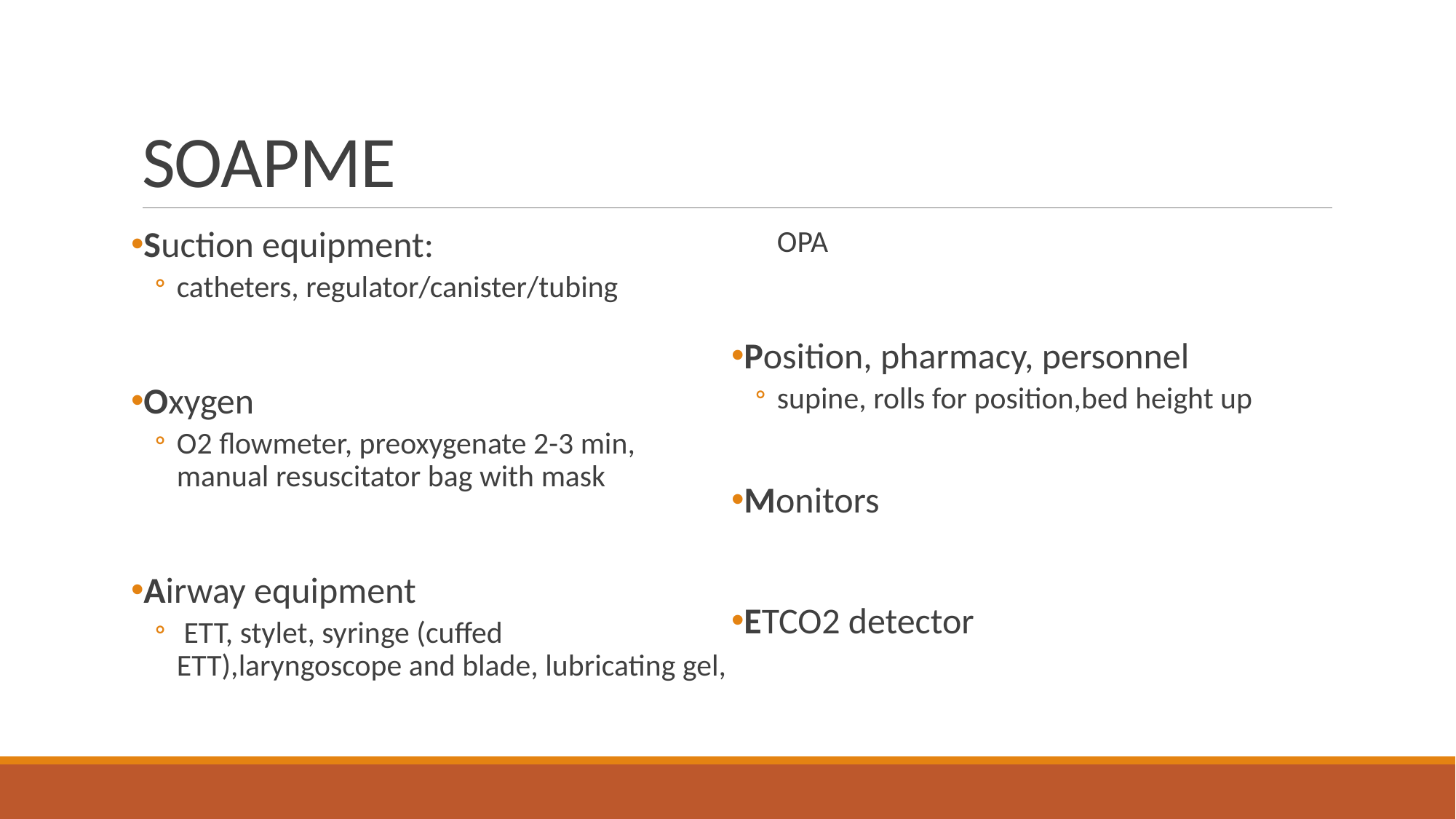

# SOAPME
Suction equipment:
catheters, regulator/canister/tubing

Oxygen
O2 flowmeter, preoxygenate 2-3 min, manual resuscitator bag with mask

Airway equipment
 ETT, stylet, syringe (cuffed ETT),laryngoscope and blade, lubricating gel, OPA

Position, pharmacy, personnel
supine, rolls for position,bed height up

Monitors

ETCO2 detector